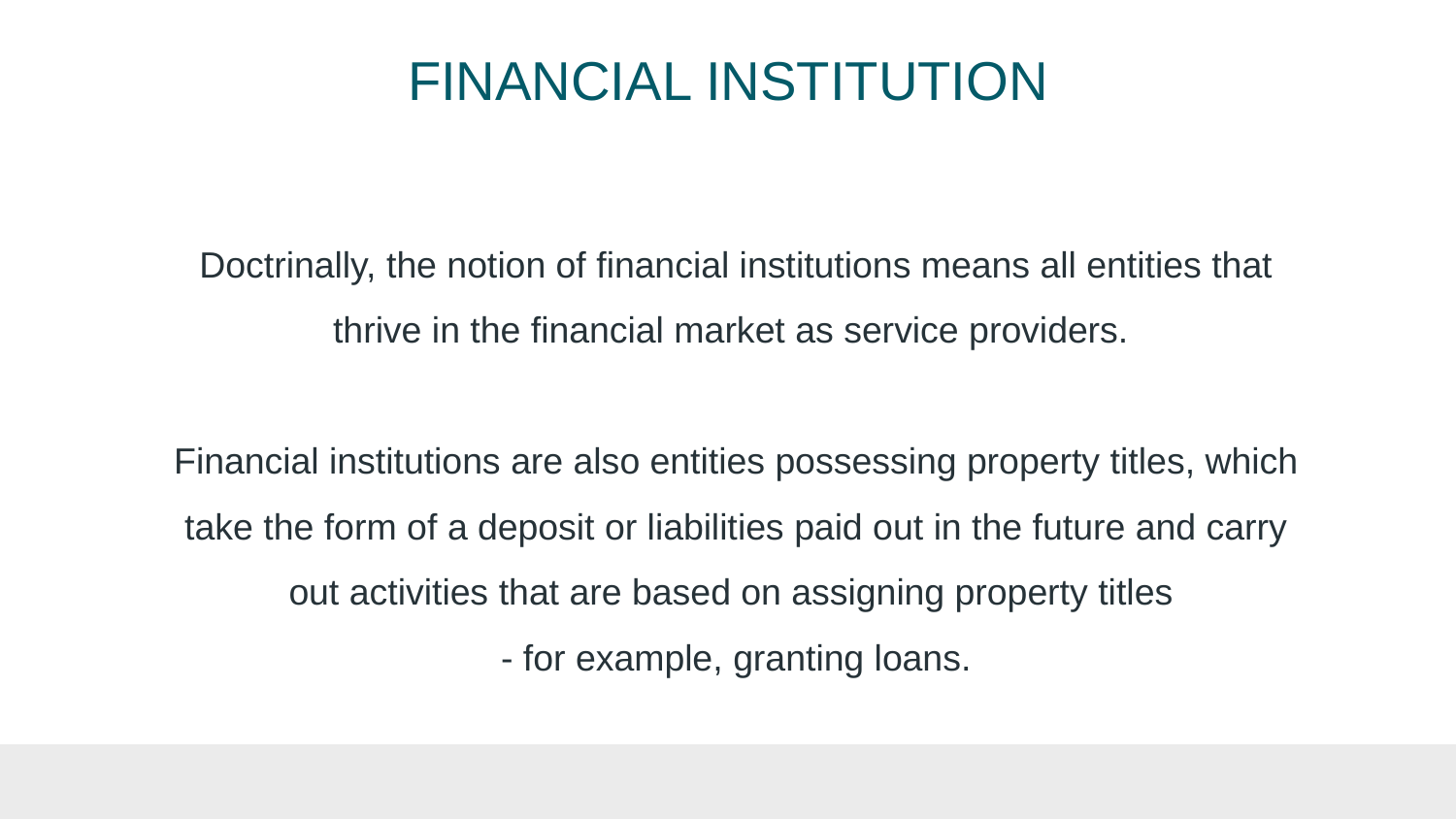

# FINANCIAL INSTITUTION
Doctrinally, the notion of financial institutions means all entities that thrive in the financial market as service providers.

Financial institutions are also entities possessing property titles, which take the form of a deposit or liabilities paid out in the future and carry out activities that are based on assigning property titles
- for example, granting loans.